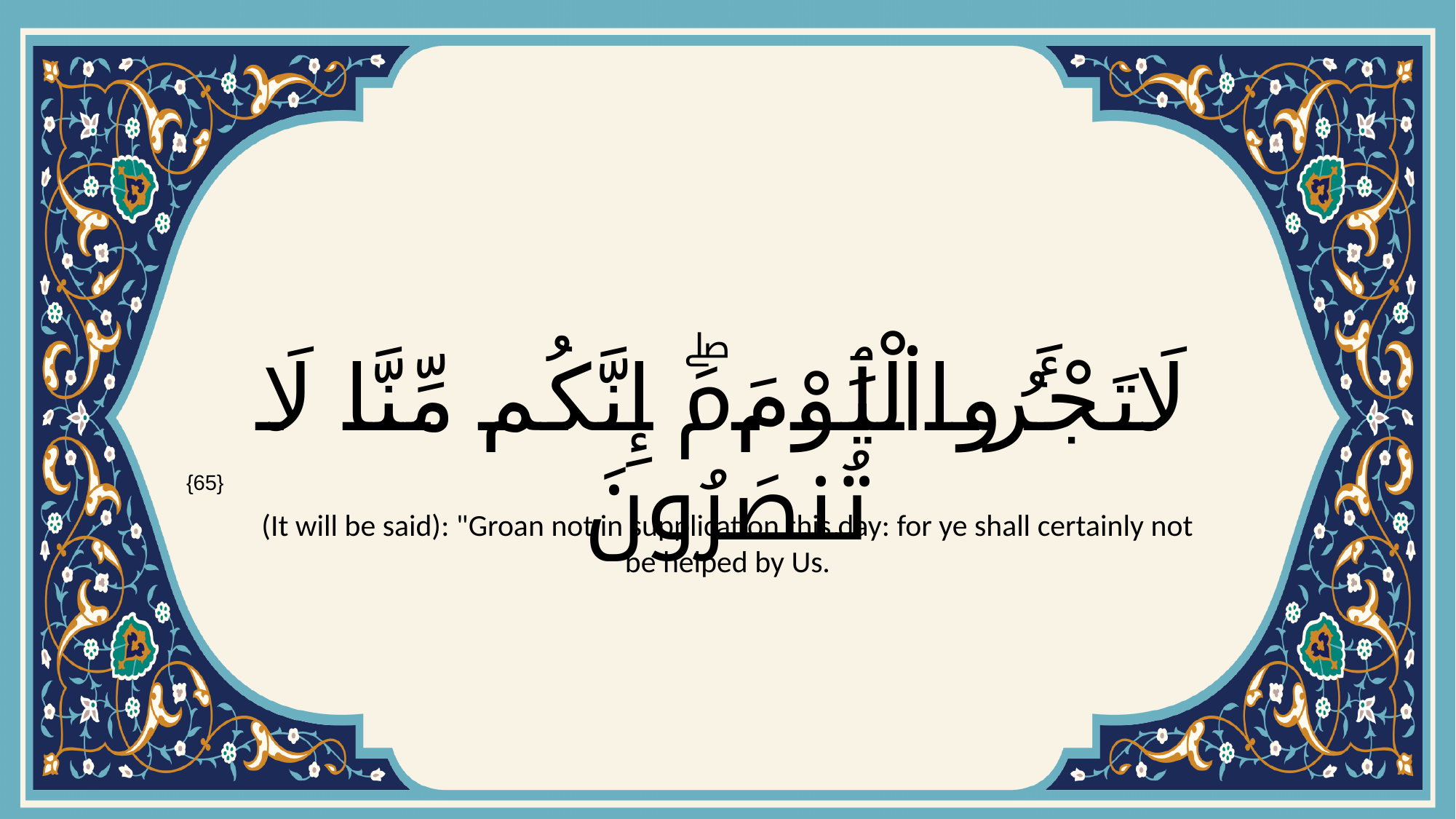

# لَا تَجْـَٔرُوا۟ ٱلْيَوْمَۖ إِنَّكُم مِّنَّا لَا تُنصَرُونَ
{65}
(It will be said): "Groan not in supplication this day: for ye shall certainly not be helped by Us.